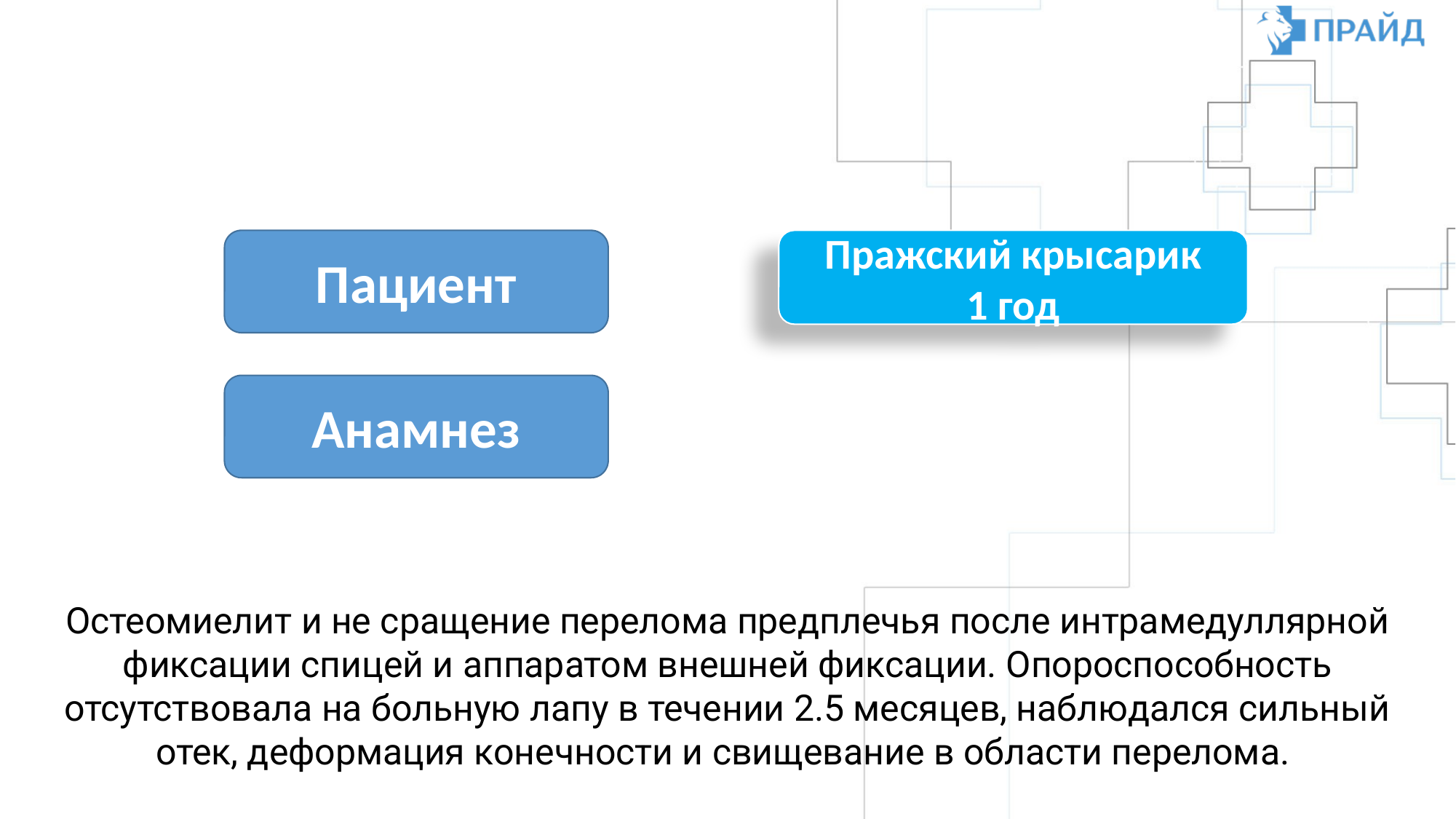

Пациент
Пражский крысарик
1 год
Анамнез
Остеомиелит и не сращение перелома предплечья после интрамедуллярной фиксации спицей и аппаратом внешней фиксации. Опороспособность отсутствовала на больную лапу в течении 2.5 месяцев, наблюдался сильный отек, деформация конечности и свищевание в области перелома.